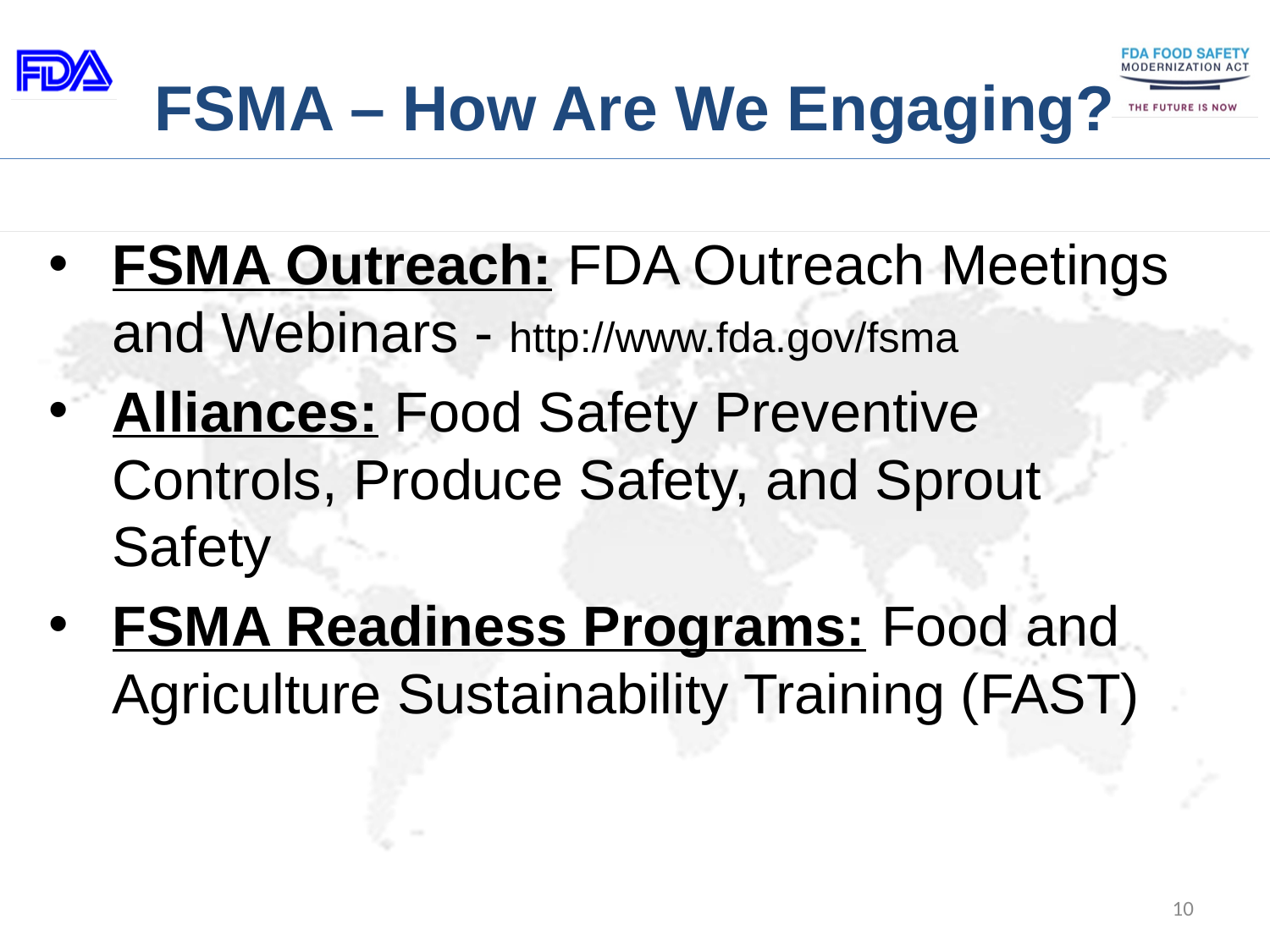

# FSMA – How Are We Engaging?
FSMA Outreach: FDA Outreach Meetings and Webinars - http://www.fda.gov/fsma
Alliances: Food Safety Preventive Controls, Produce Safety, and Sprout Safety
FSMA Readiness Programs: Food and Agriculture Sustainability Training (FAST)
10